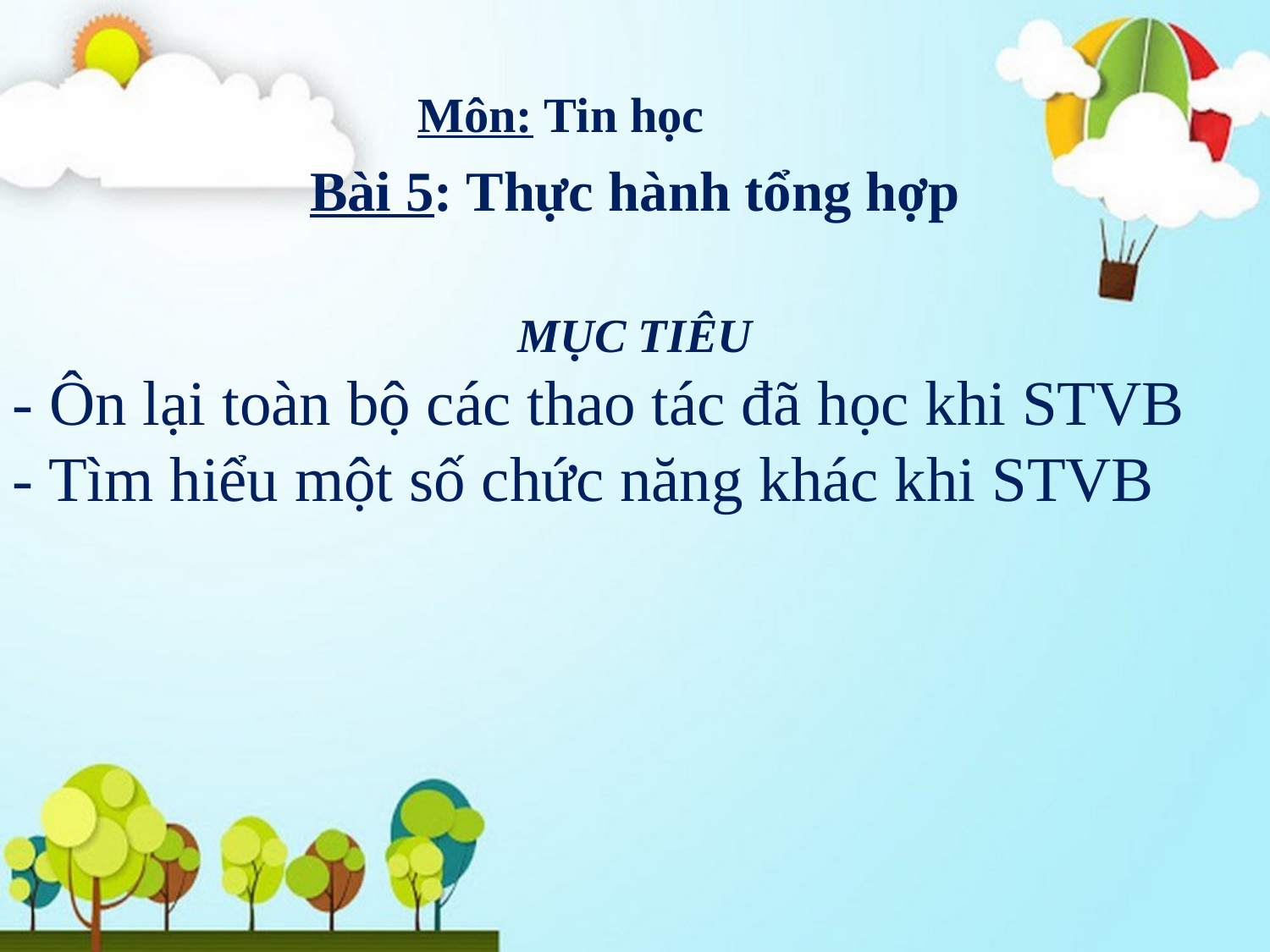

Môn: Tin học
Bài 5: Thực hành tổng hợp
MỤC TIÊU
- Ôn lại toàn bộ các thao tác đã học khi STVB
- Tìm hiểu một số chức năng khác khi STVB